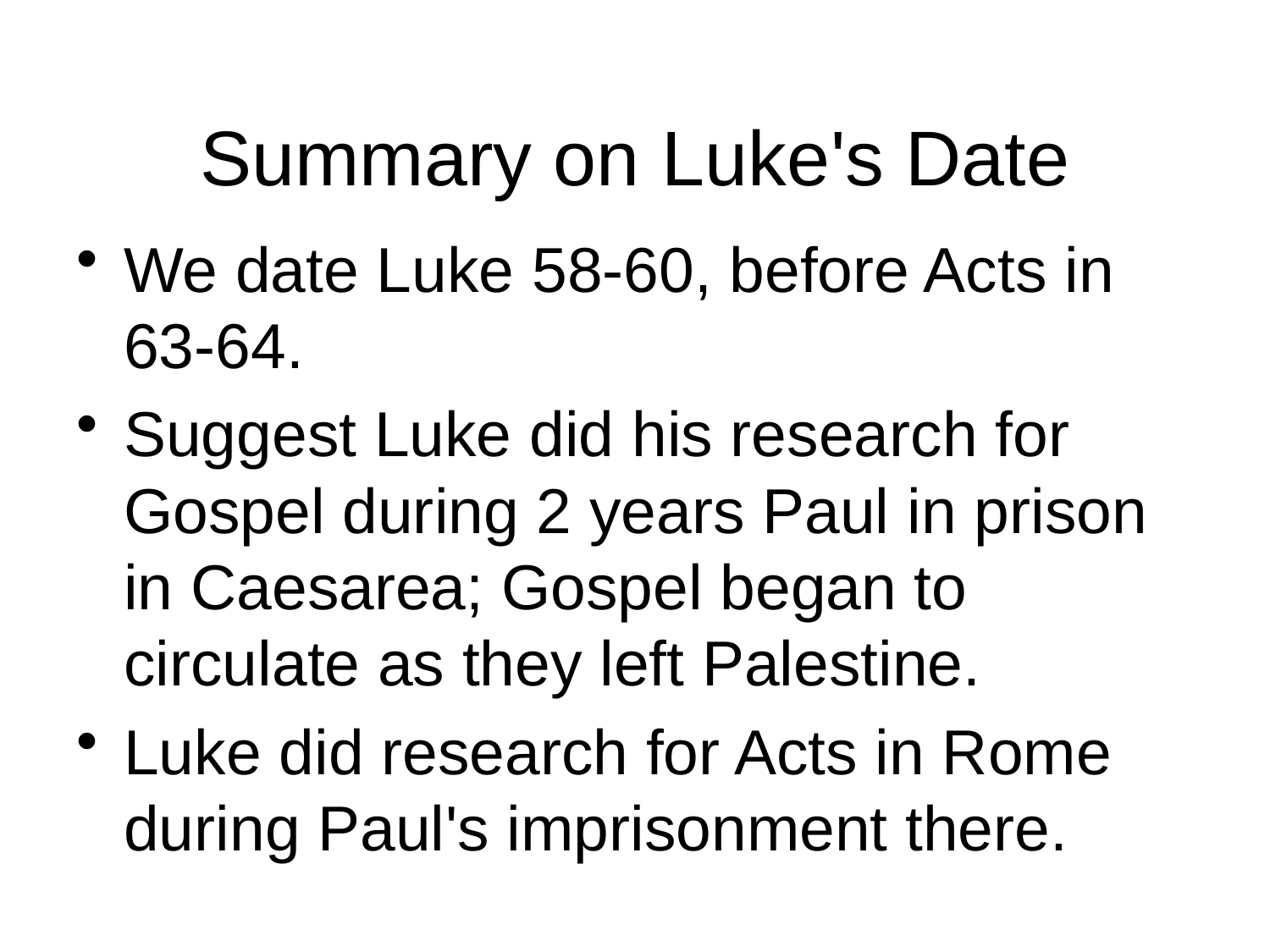

# Summary on Luke's Date
We date Luke 58-60, before Acts in 63-64.
Suggest Luke did his research for Gospel during 2 years Paul in prison in Caesarea; Gospel began to circulate as they left Palestine.
Luke did research for Acts in Rome during Paul's imprisonment there.